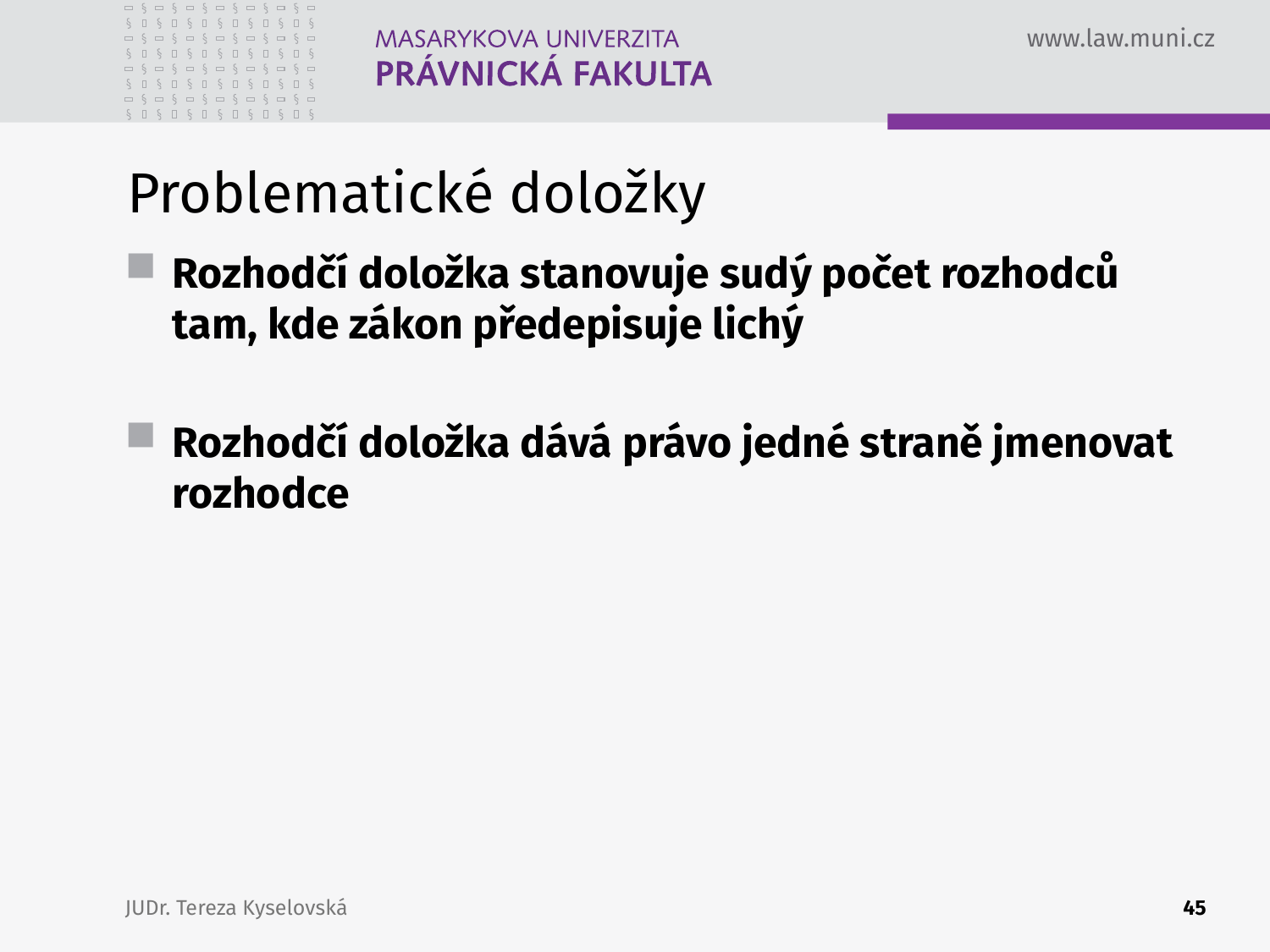

# Problematické doložky
Rozhodčí doložka stanovuje sudý počet rozhodců tam, kde zákon předepisuje lichý

Rozhodčí doložka dává právo jedné straně jmenovat rozhodce
JUDr. Tereza Kyselovská
45